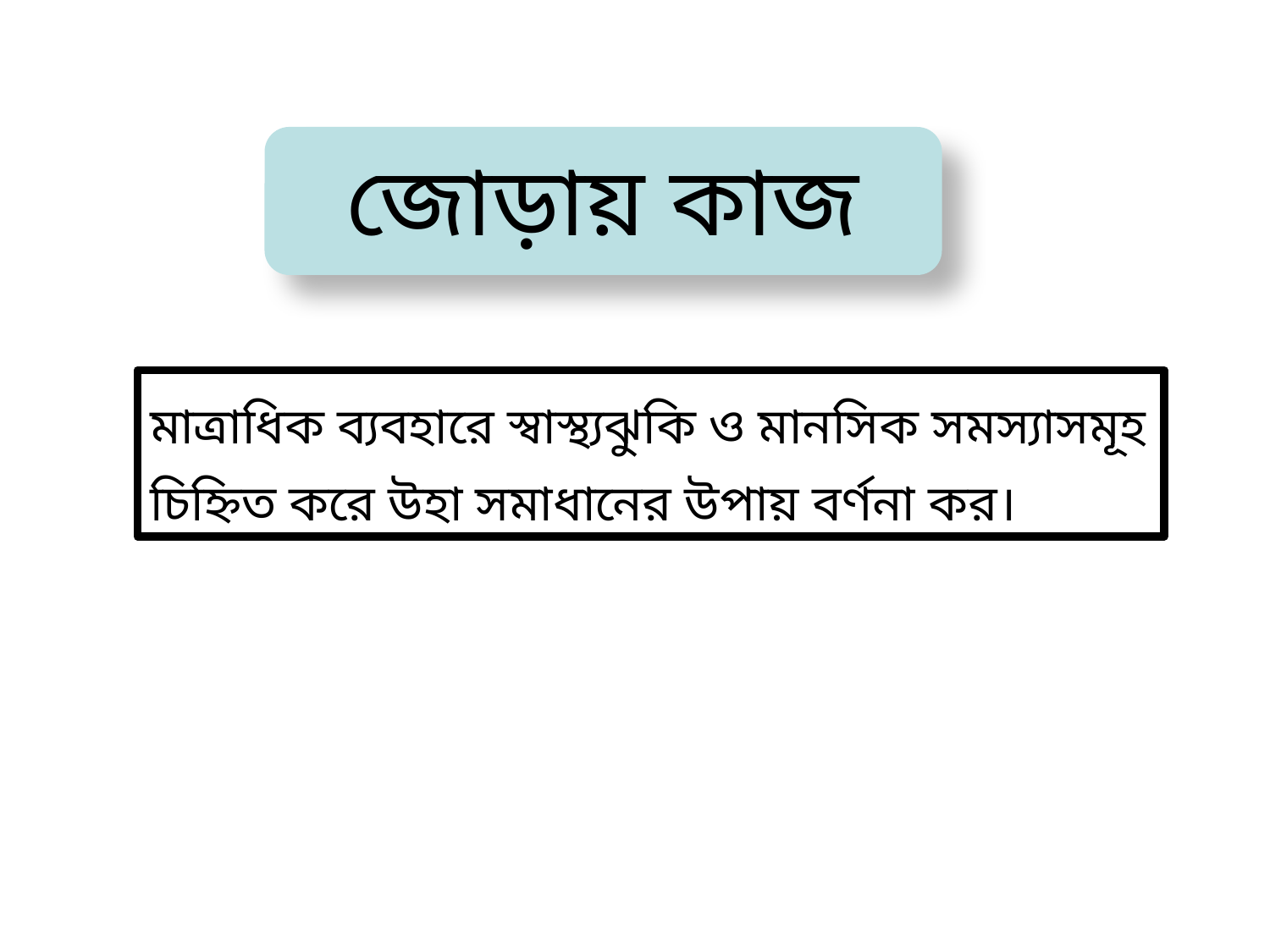

জোড়ায় কাজ
মাত্রাধিক ব্যবহারে স্বাস্থ্যঝুকি ও মানসিক সমস্যাসমূহ চিহ্নিত করে উহা সমাধানের উপায় বর্ণনা কর।